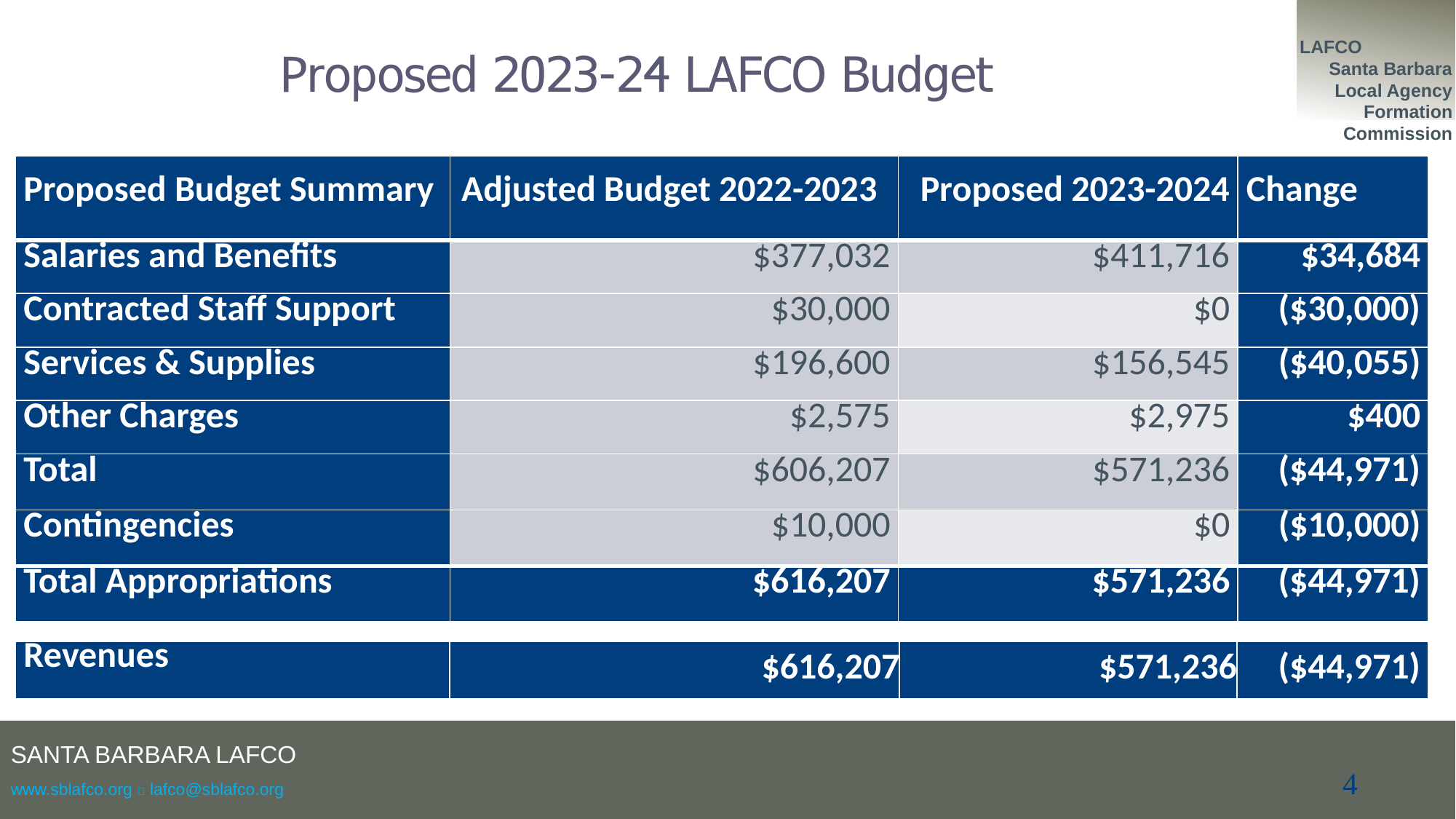

Proposed 2023-24 LAFCO Budget
| Proposed Budget Summary | Adjusted Budget 2022-2023 | Proposed 2023-2024 | Change |
| --- | --- | --- | --- |
| Salaries and Benefits | $377,032 | $411,716 | $34,684 |
| Contracted Staff Support | $30,000 | $0 | ($30,000) |
| Services & Supplies | $196,600 | $156,545 | ($40,055) |
| Other Charges | $2,575 | $2,975 | $400 |
| Total | $606,207 | $571,236 | ($44,971) |
| Contingencies | $10,000 | $0 | ($10,000) |
| Total Appropriations | $616,207 | $571,236 | ($44,971) |
| Revenues | $616,207 | $571,236 | ($44,971) |
| --- | --- | --- | --- |
4